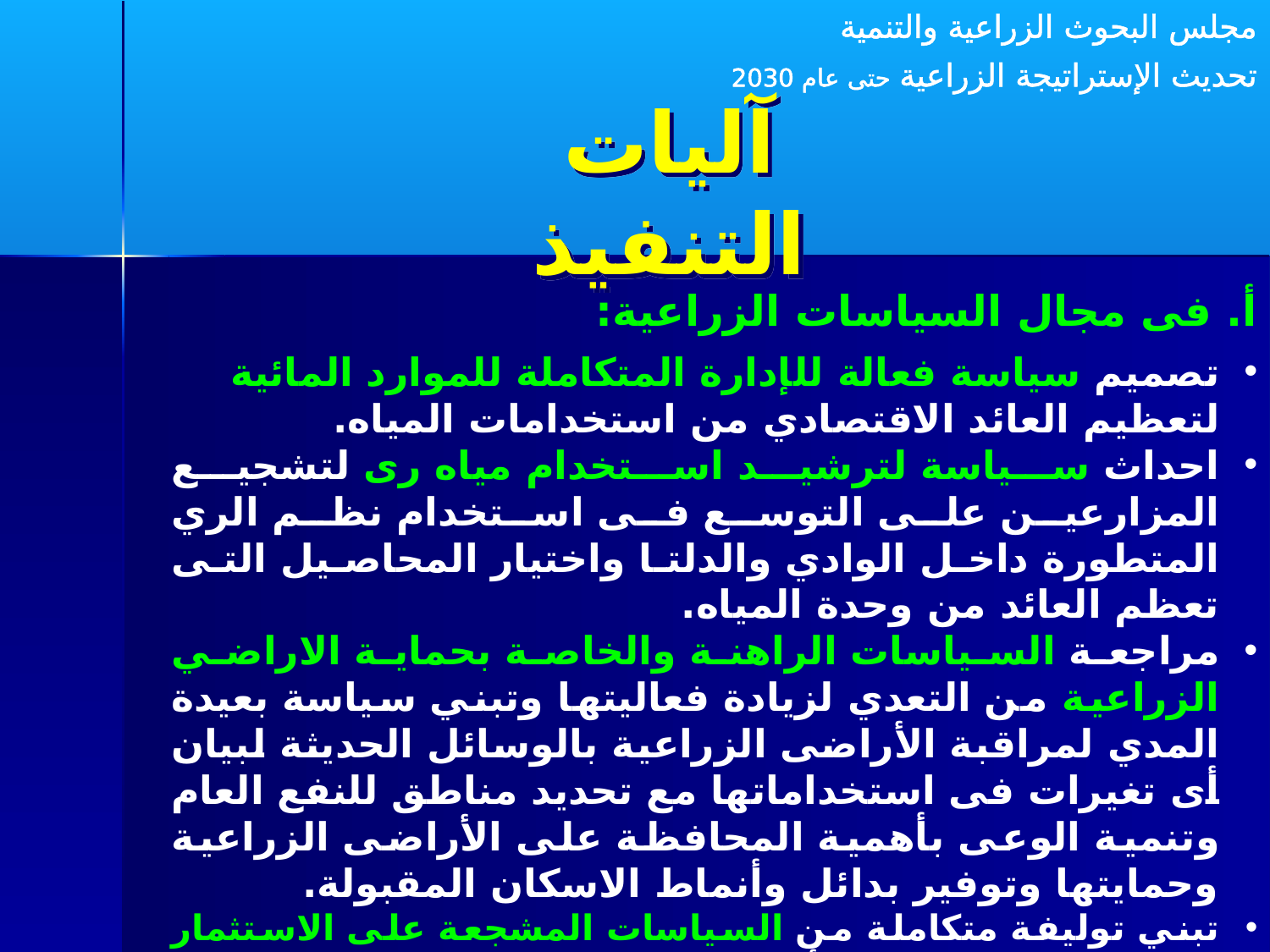

مجلس البحوث الزراعية والتنمية
تحديث الإستراتيجة الزراعية حتى عام 2030
آليات التنفيذ
أ. فى مجال السياسات الزراعية:

تصميم سياسة فعالة للإدارة المتكاملة للموارد المائية لتعظيم العائد الاقتصادي من استخدامات المياه.
احداث سياسة لترشيد استخدام مياه رى لتشجيع المزارعين على التوسع فى استخدام نظم الري المتطورة داخل الوادي والدلتا واختيار المحاصيل التى تعظم العائد من وحدة المياه.
مراجعة السياسات الراهنة والخاصة بحماية الاراضي الزراعية من التعدي لزيادة فعاليتها وتبني سياسة بعيدة المدي لمراقبة الأراضى الزراعية بالوسائل الحديثة لبيان أى تغيرات فى استخداماتها مع تحديد مناطق للنفع العام وتنمية الوعى بأهمية المحافظة على الأراضى الزراعية وحمايتها وتوفير بدائل وأنماط الاسكان المقبولة.
تبني توليفة متكاملة من السياسات المشجعة على الاستثمار فى مجالات إستصلاح الأراضى والتصنيع المحلي لمعدات نظم الري الحديثة وتجهيزات الطاقة المتجددة.
وضع سياسة لتحقيق التكامل فيما بين الجامعات والهيئات البحثية فى اطار خطة أو برنامج لتطوير تكنولوجيا الطاقة الجديدة والمتجددة وتكنولوجيا استخدام المتبقيات الزراعية.